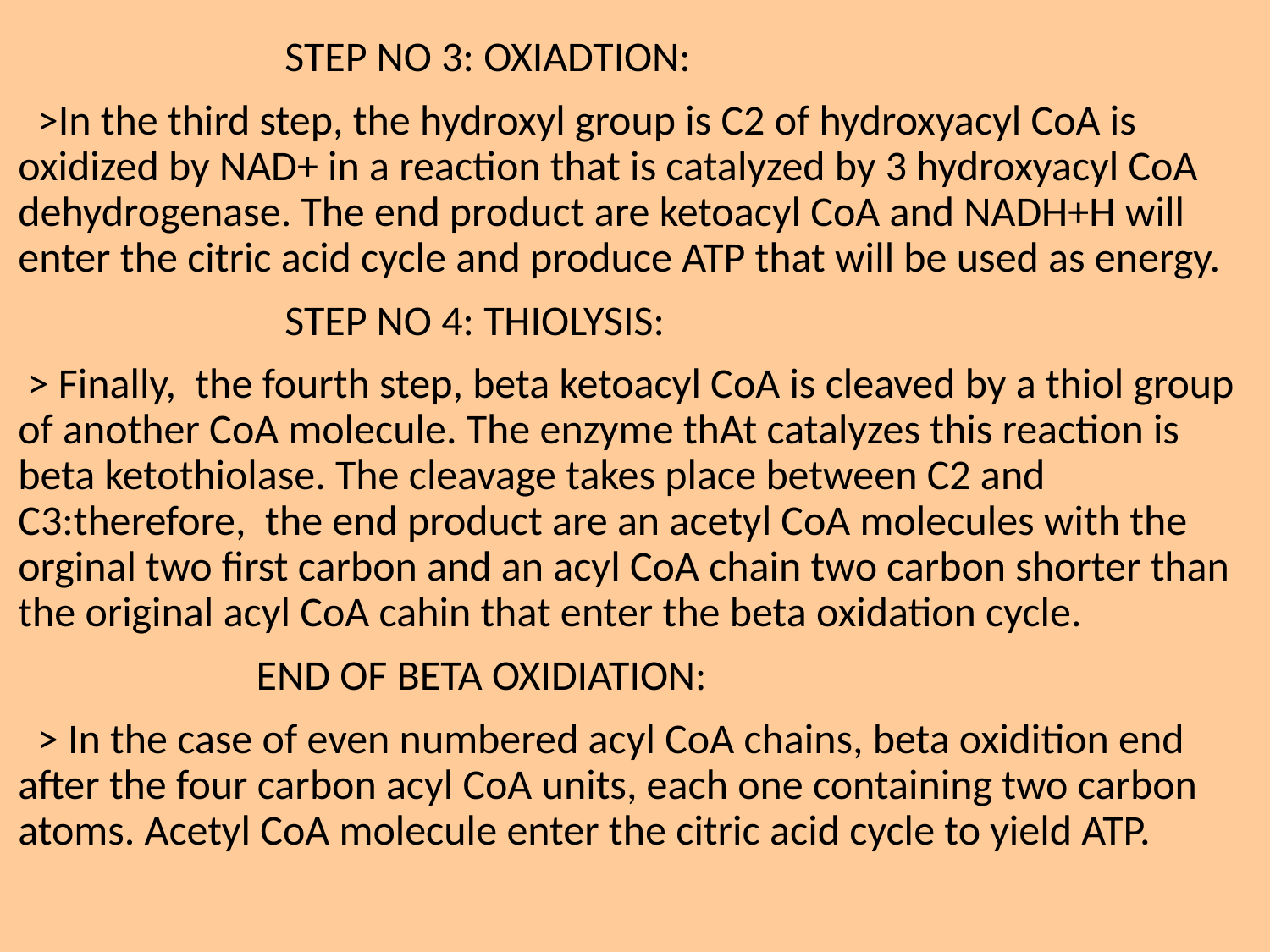

STEP NO 3: OXIADTION:
  >In the third step, the hydroxyl group is C2 of hydroxyacyl CoA is oxidized by NAD+ in a reaction that is catalyzed by 3 hydroxyacyl CoA dehydrogenase. The end product are ketoacyl CoA and NADH+H will enter the citric acid cycle and produce ATP that will be used as energy.
                            STEP NO 4: THIOLYSIS:
 > Finally,  the fourth step, beta ketoacyl CoA is cleaved by a thiol group of another CoA molecule. The enzyme thAt catalyzes this reaction is beta ketothiolase. The cleavage takes place between C2 and C3:therefore,  the end product are an acetyl CoA molecules with the orginal two first carbon and an acyl CoA chain two carbon shorter than the original acyl CoA cahin that enter the beta oxidation cycle.
                         END OF BETA OXIDIATION:
  > In the case of even numbered acyl CoA chains, beta oxidition end after the four carbon acyl CoA units, each one containing two carbon atoms. Acetyl CoA molecule enter the citric acid cycle to yield ATP.